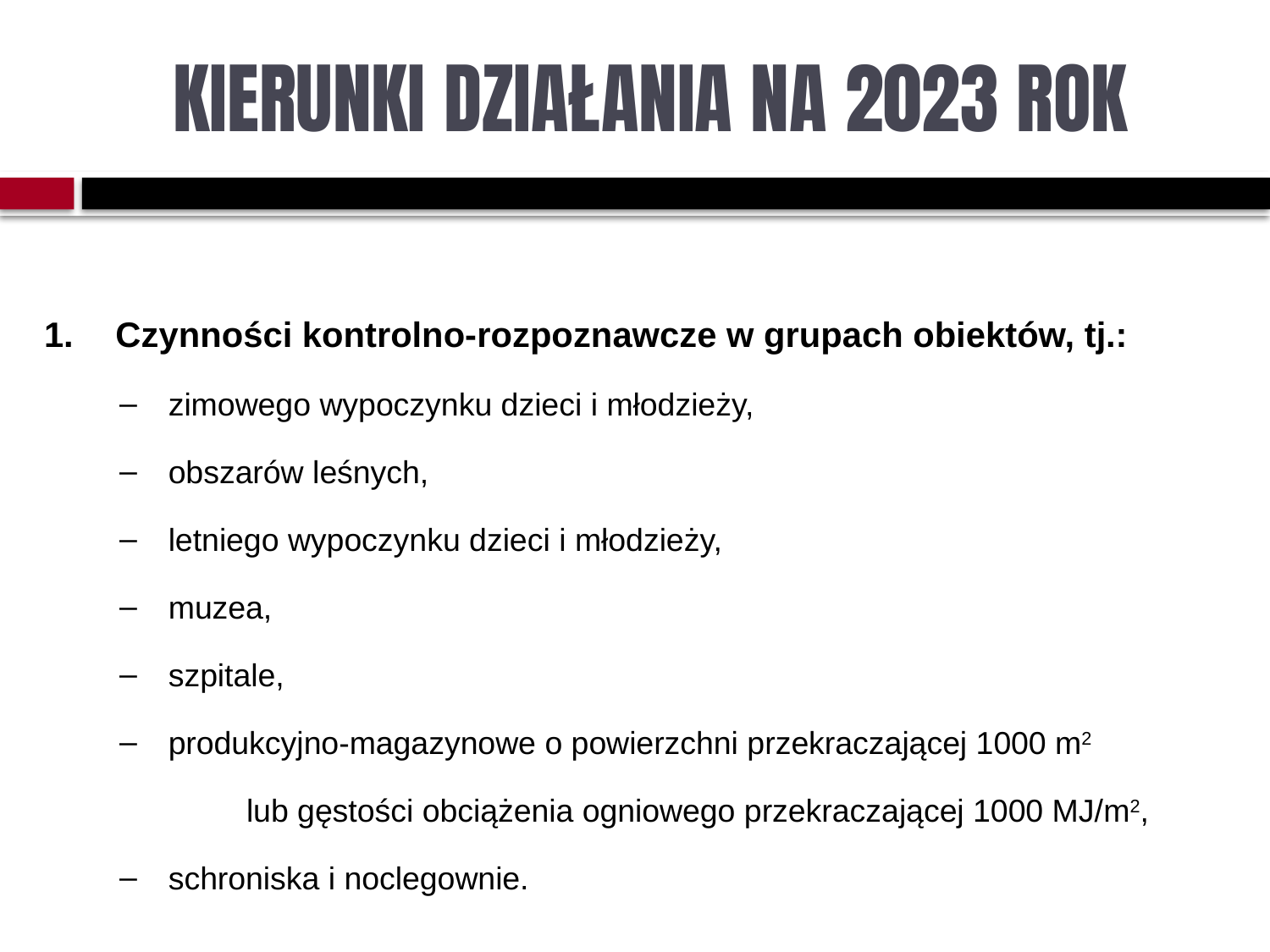

# KIERUNKI DZIAŁANIA NA 2023 ROK
Czynności kontrolno-rozpoznawcze w grupach obiektów, tj.:
zimowego wypoczynku dzieci i młodzieży,
obszarów leśnych,
letniego wypoczynku dzieci i młodzieży,
muzea,
szpitale,
produkcyjno-magazynowe o powierzchni przekraczającej 1000 m2
	lub gęstości obciążenia ogniowego przekraczającej 1000 MJ/m2,
schroniska i noclegownie.